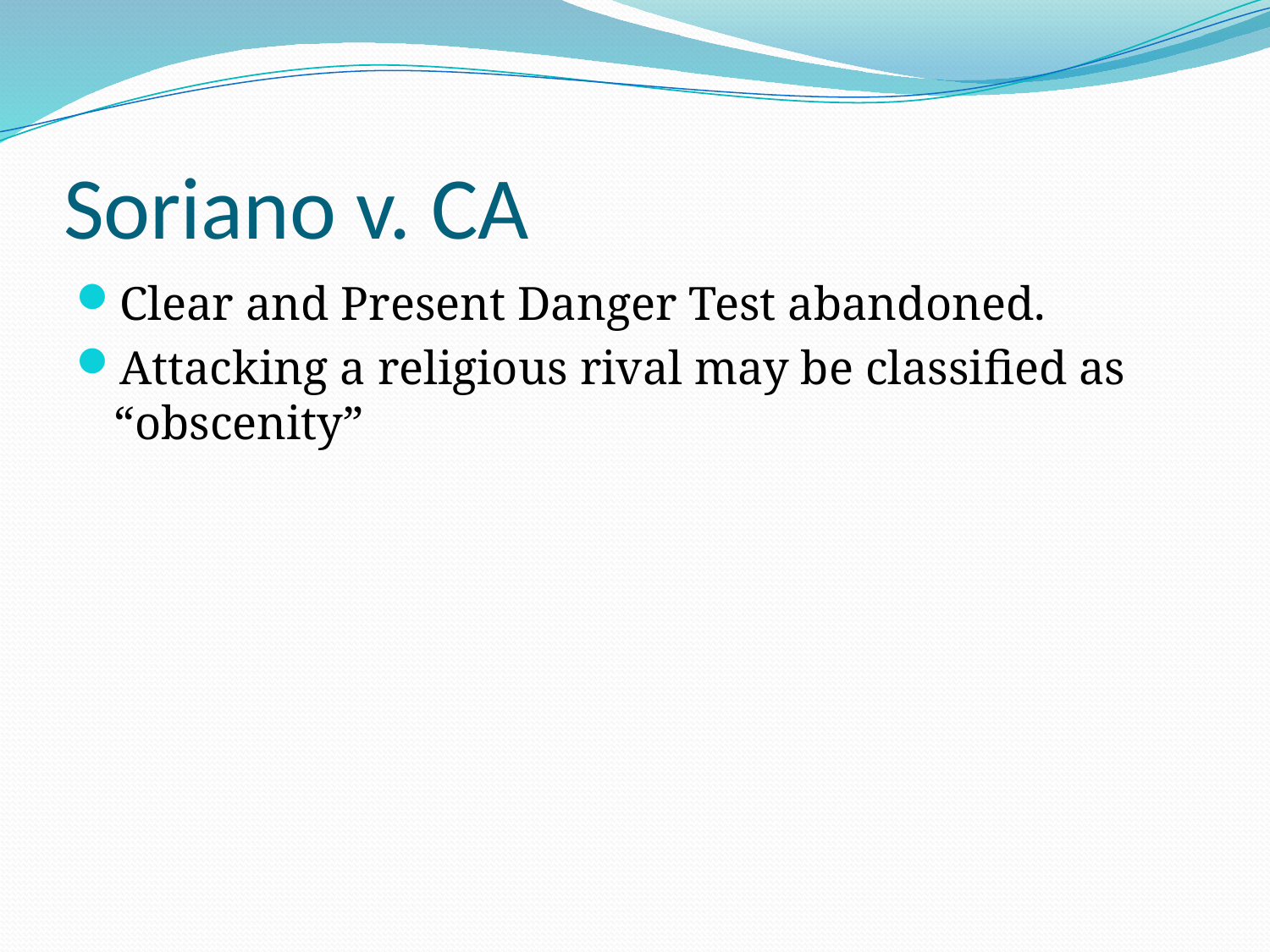

# Soriano v. CA
Clear and Present Danger Test abandoned.
Attacking a religious rival may be classified as “obscenity”